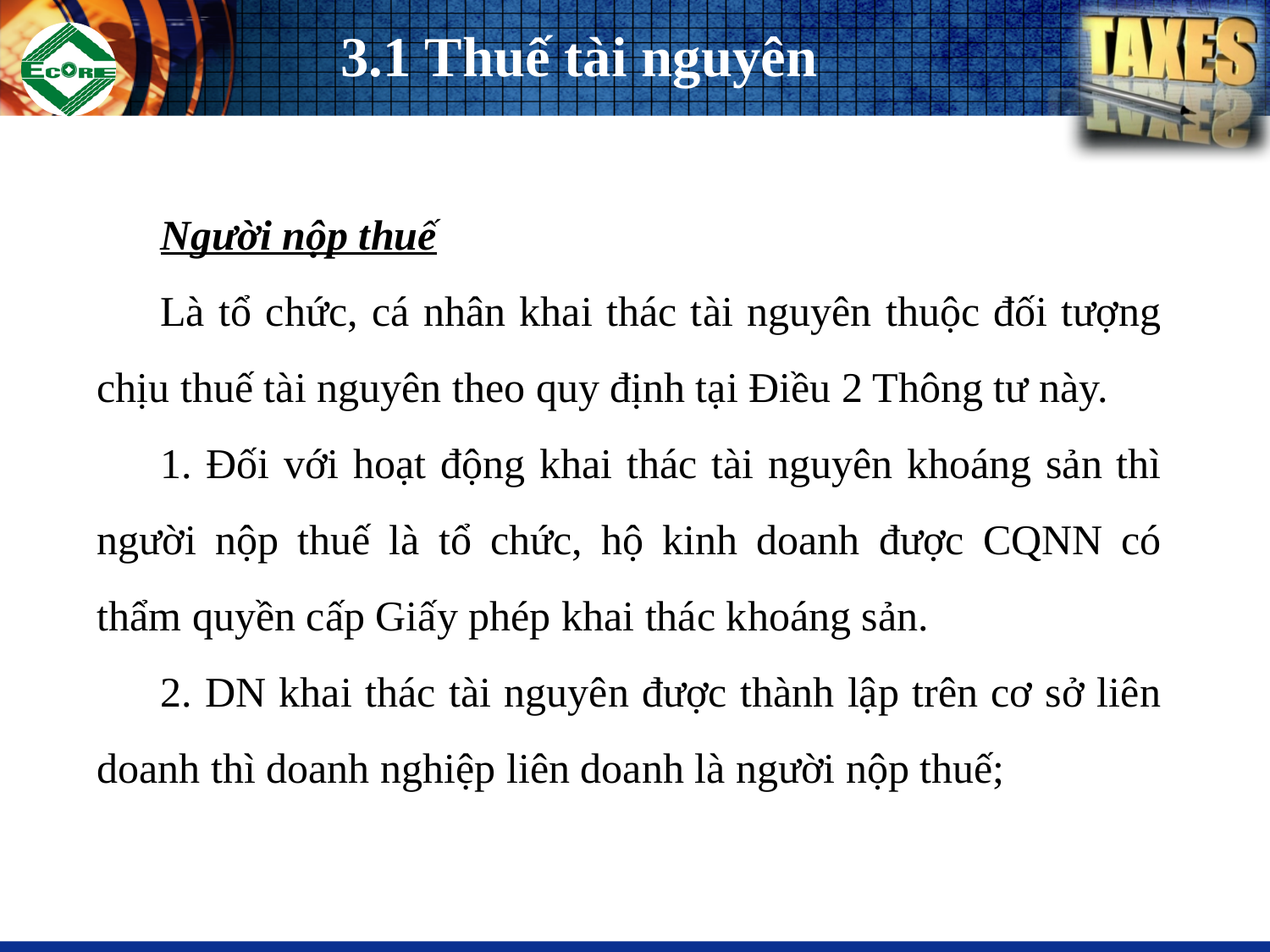

# 3.1 Thuế tài nguyên
Người nộp thuế
Là tổ chức, cá nhân khai thác tài nguyên thuộc đối tượng chịu thuế tài nguyên theo quy định tại Điều 2 Thông tư này.
1. Đối với hoạt động khai thác tài nguyên khoáng sản thì người nộp thuế là tổ chức, hộ kinh doanh được CQNN có thẩm quyền cấp Giấy phép khai thác khoáng sản.
2. DN khai thác tài nguyên được thành lập trên cơ sở liên doanh thì doanh nghiệp liên doanh là người nộp thuế;